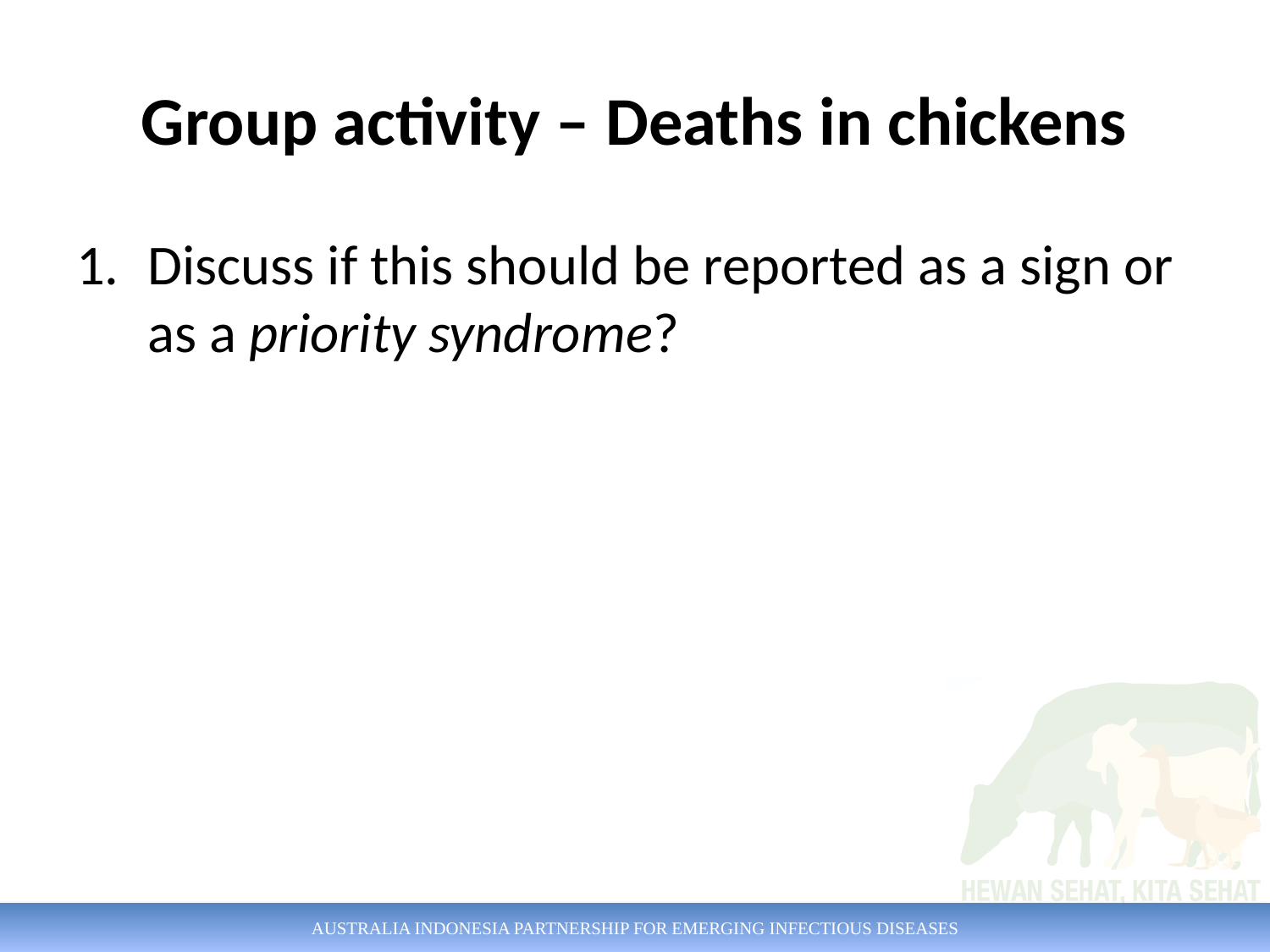

# Group activity – Deaths in chickens
Discuss if this should be reported as a sign or as a priority syndrome?